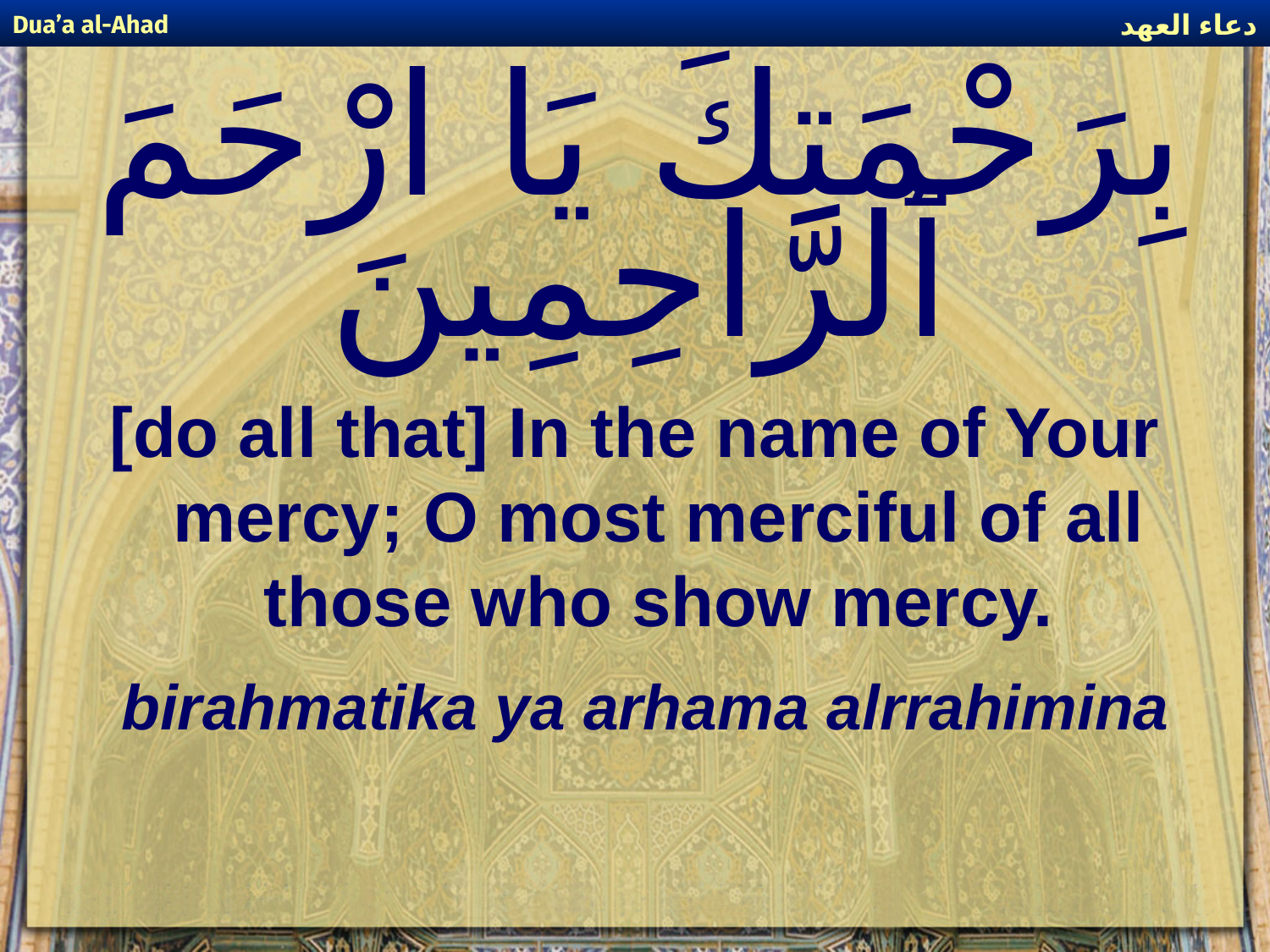

دعاء العهد
Dua’a al-Ahad
# بِرَحْمَتِكَ يَا ارْحَمَ ٱلرَّاحِمِينَ
[do all that] In the name of Your mercy; O most merciful of all those who show mercy.
birahmatika ya arhama alrrahimina